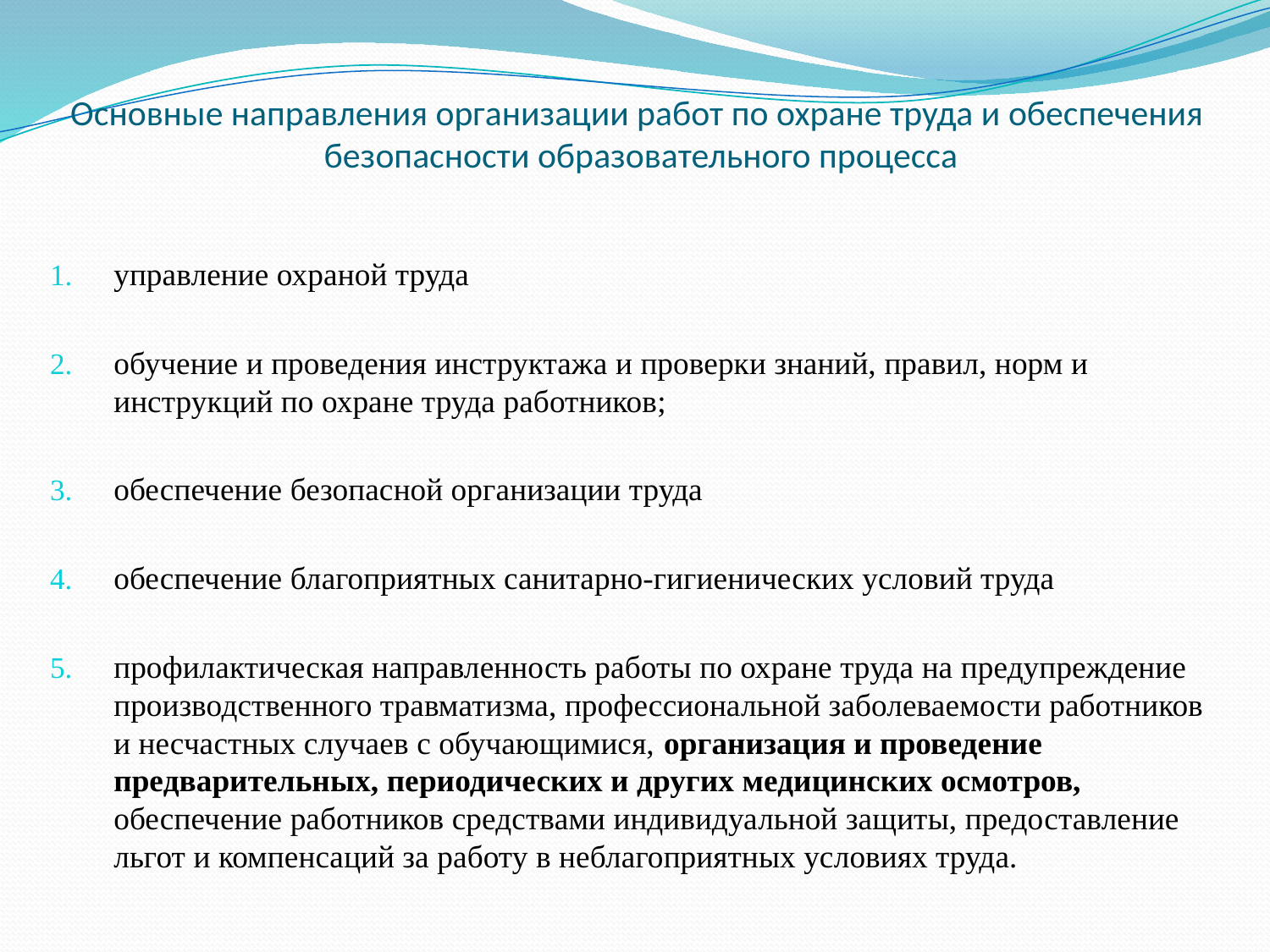

# Основные направления организации работ по охране труда и обеспечения безопасности образовательного процесса
управление охраной труда

обучение и проведения инструктажа и проверки знаний, правил, норм и инструкций по охране труда работников;

обеспечение безопасной организации труда

обеспечение благоприятных санитарно-гигиенических условий труда

профилактическая направленность работы по охране труда на предупреждение производственного травматизма, профессиональной заболеваемости работников и несчастных случаев с обучающимися, организация и проведение предварительных, периодических и других медицинских осмотров, обеспечение работников средствами индивидуальной защиты, предоставление льгот и компенсаций за работу в неблагоприятных условиях труда.